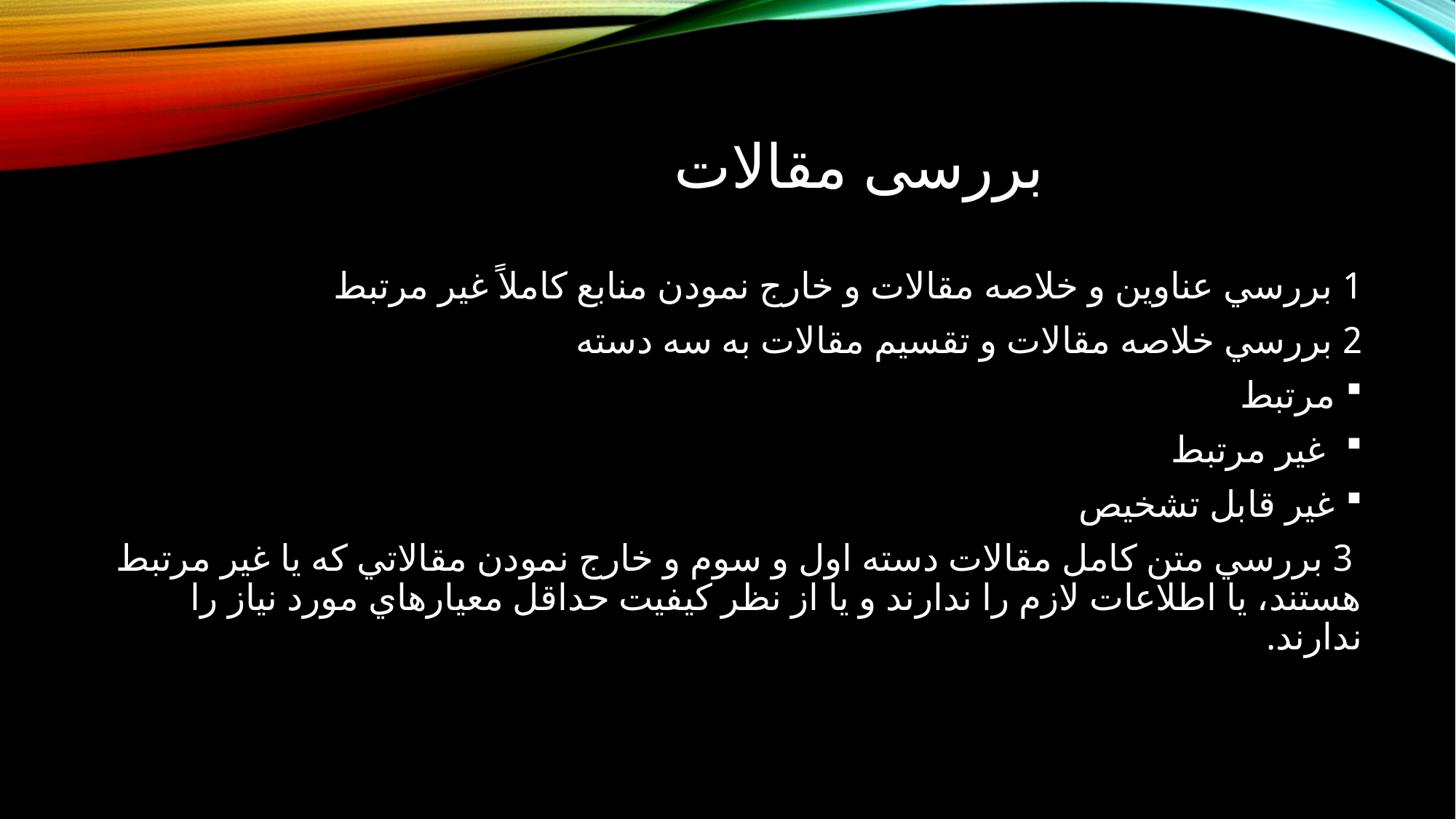

# بررسی مقالات
1 بررسي عناوين و خلاصه مقالات و خارج نمودن منابع كاملاً غير مرتبط
2 بررسي خلاصه مقالات و تقسيم مقالات به سه دسته
مرتبط
 غير مرتبط
غير قابل تشخيص
 3 بررسي متن كامل مقالات دسته اول و سوم و خارج نمودن مقالاتي كه يا غير مرتبط هستند، يا اطلاعات لازم را ندارند و يا از نظر كيفيت حداقل معيارهاي مورد نياز را ندارند.